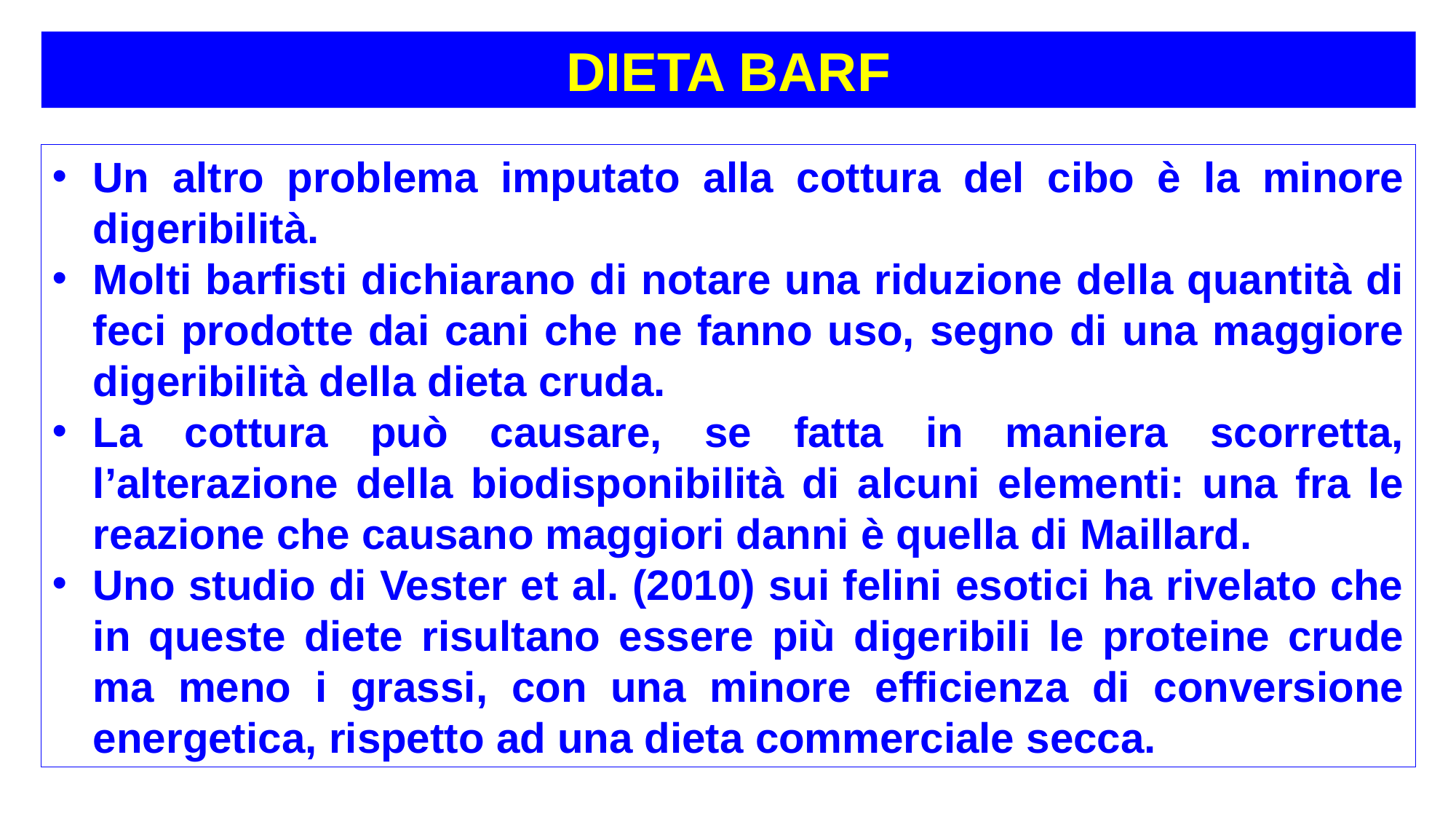

DIETA BARF
Un altro problema imputato alla cottura del cibo è la minore digeribilità.
Molti barfisti dichiarano di notare una riduzione della quantità di feci prodotte dai cani che ne fanno uso, segno di una maggiore digeribilità della dieta cruda.
La cottura può causare, se fatta in maniera scorretta, l’alterazione della biodisponibilità di alcuni elementi: una fra le reazione che causano maggiori danni è quella di Maillard.
Uno studio di Vester et al. (2010) sui felini esotici ha rivelato che in queste diete risultano essere più digeribili le proteine crude ma meno i grassi, con una minore efficienza di conversione energetica, rispetto ad una dieta commerciale secca.